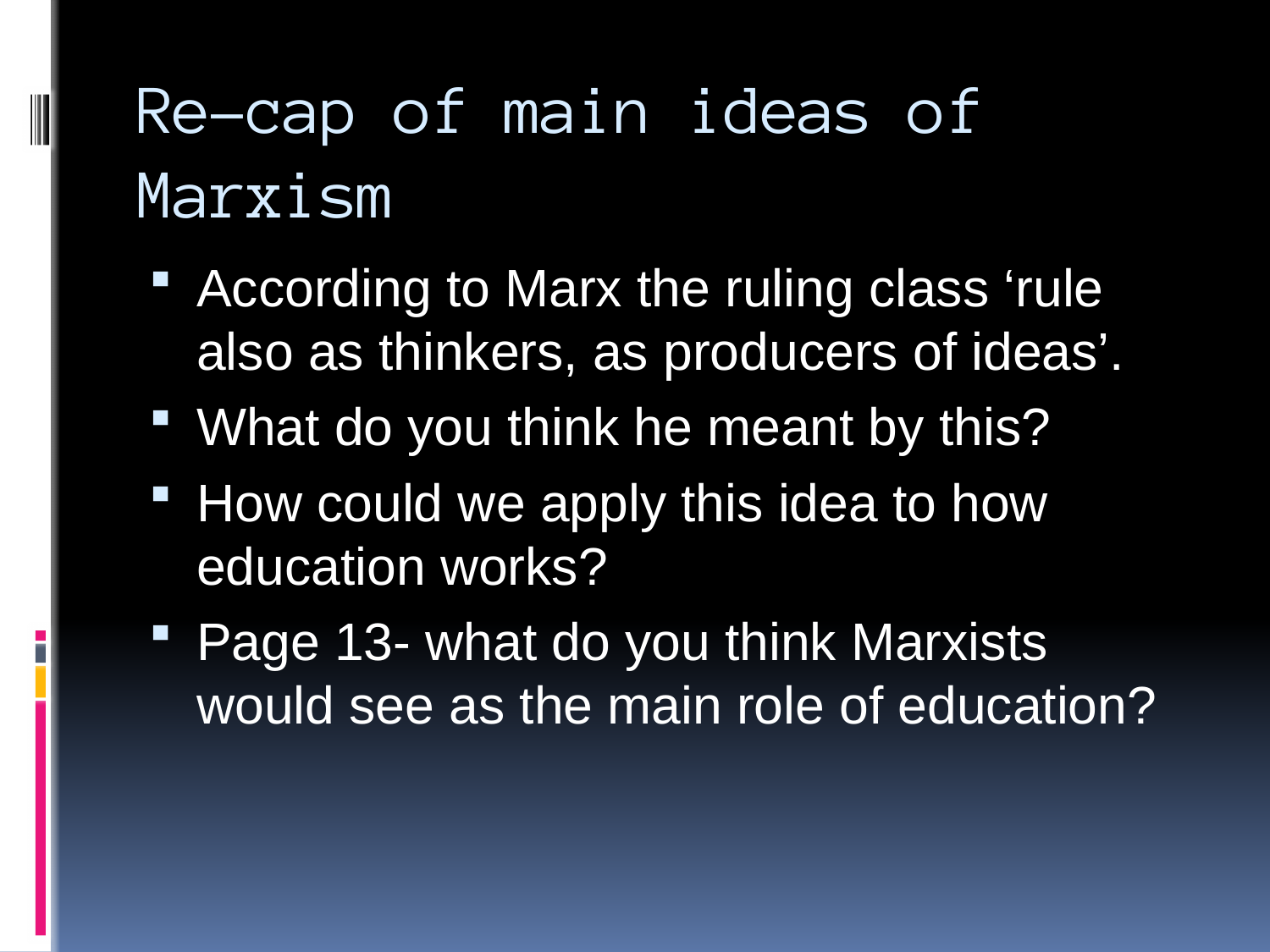

# Re-cap of main ideas of Marxism
According to Marx the ruling class ‘rule also as thinkers, as producers of ideas’.
What do you think he meant by this?
How could we apply this idea to how education works?
Page 13- what do you think Marxists would see as the main role of education?